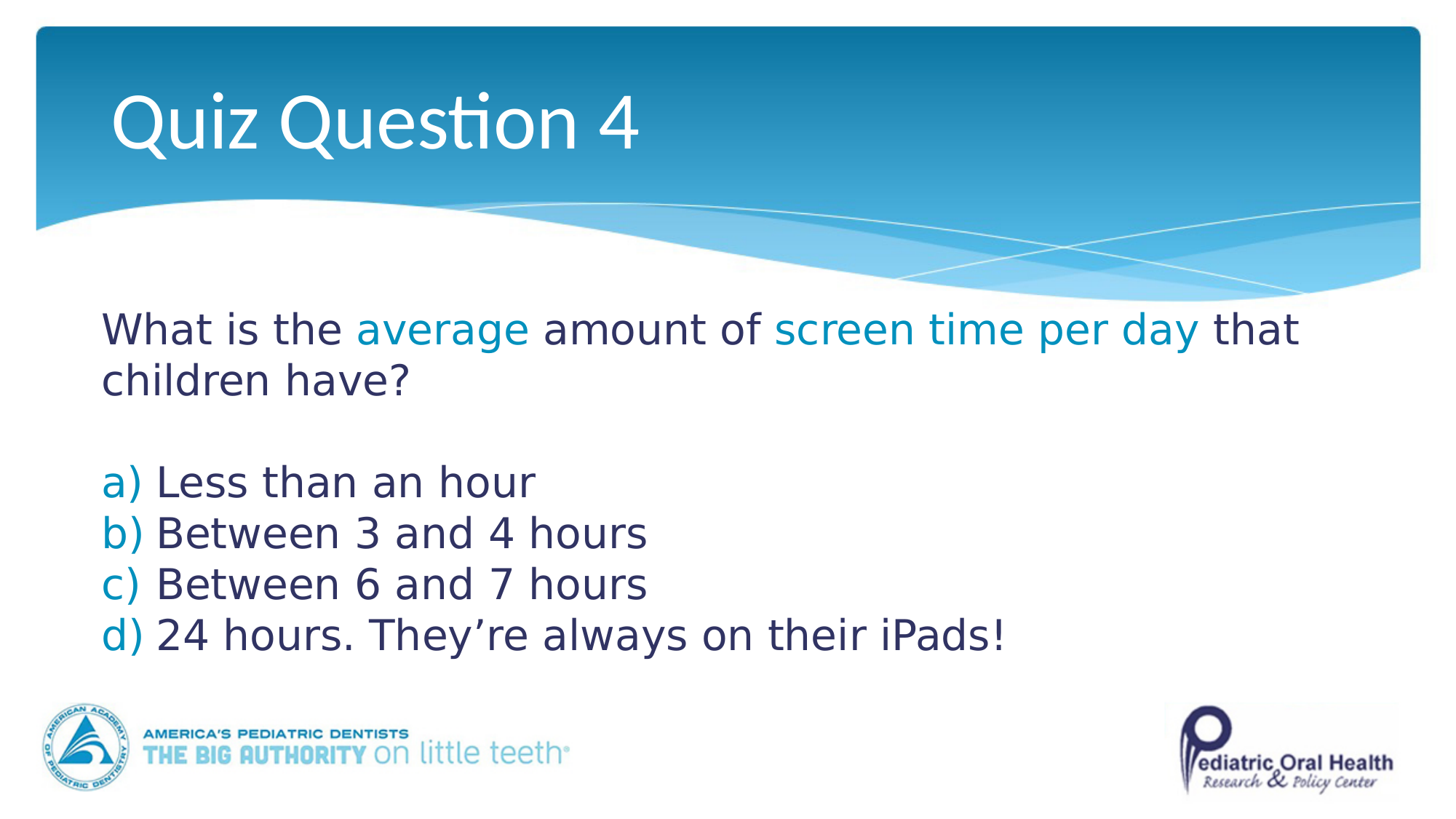

# Quiz Question 4

What is the average amount of screen time per day that children have?

Less than an hour
Between 3 and 4 hours
Between 6 and 7 hours
24 hours. They’re always on their iPads!